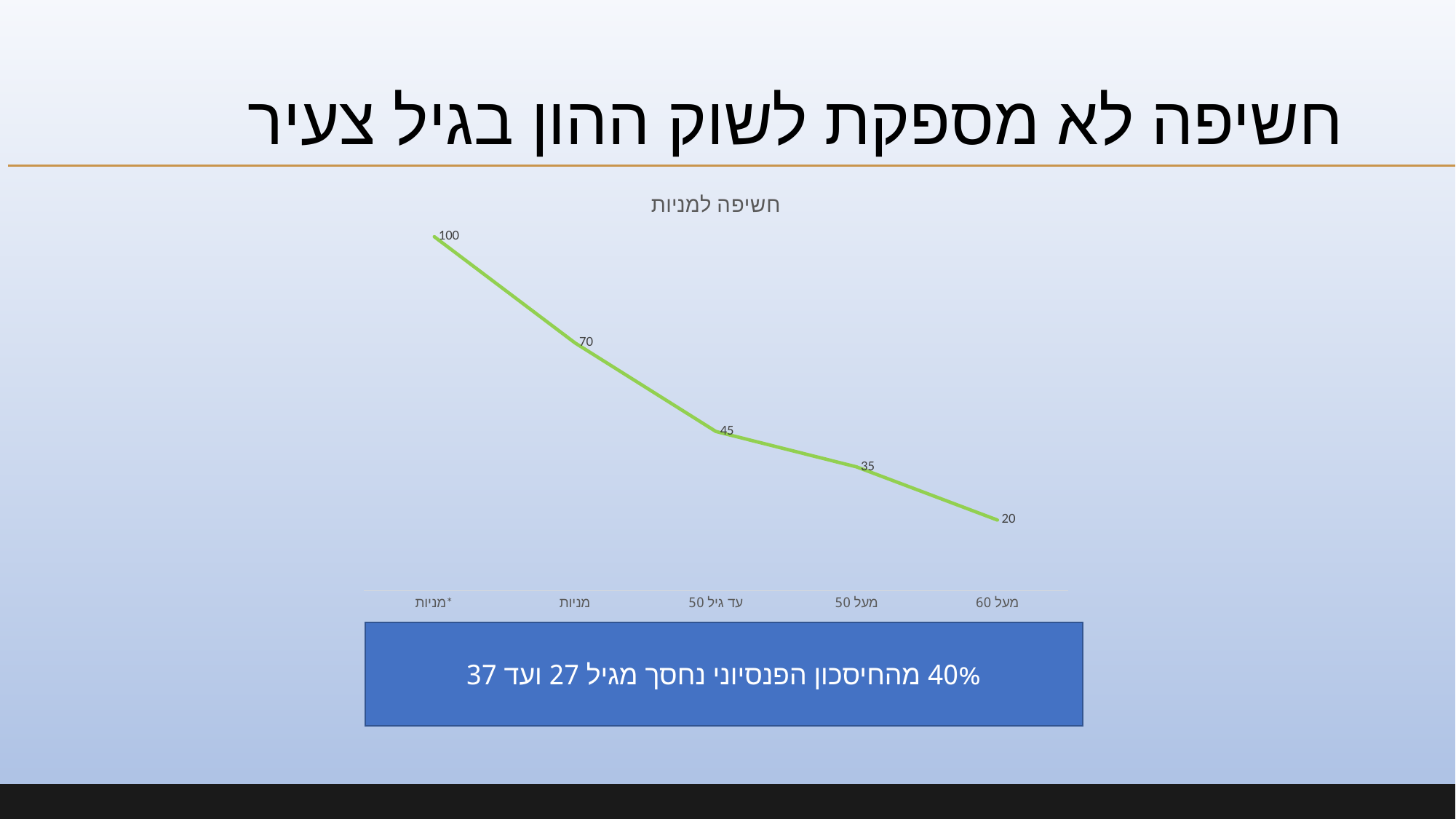

# חשיפה לא מספקת לשוק ההון בגיל צעיר

### Chart: חשיפה למניות

| Category |  |
|---|---|
| מניות* | 100.0 |
| מניות | 70.0 |
| עד גיל 50 | 45.0 |
| מעל 50 | 35.0 |
| מעל 60 | 20.0 |
40% מהחיסכון הפנסיוני נחסך מגיל 27 ועד 37